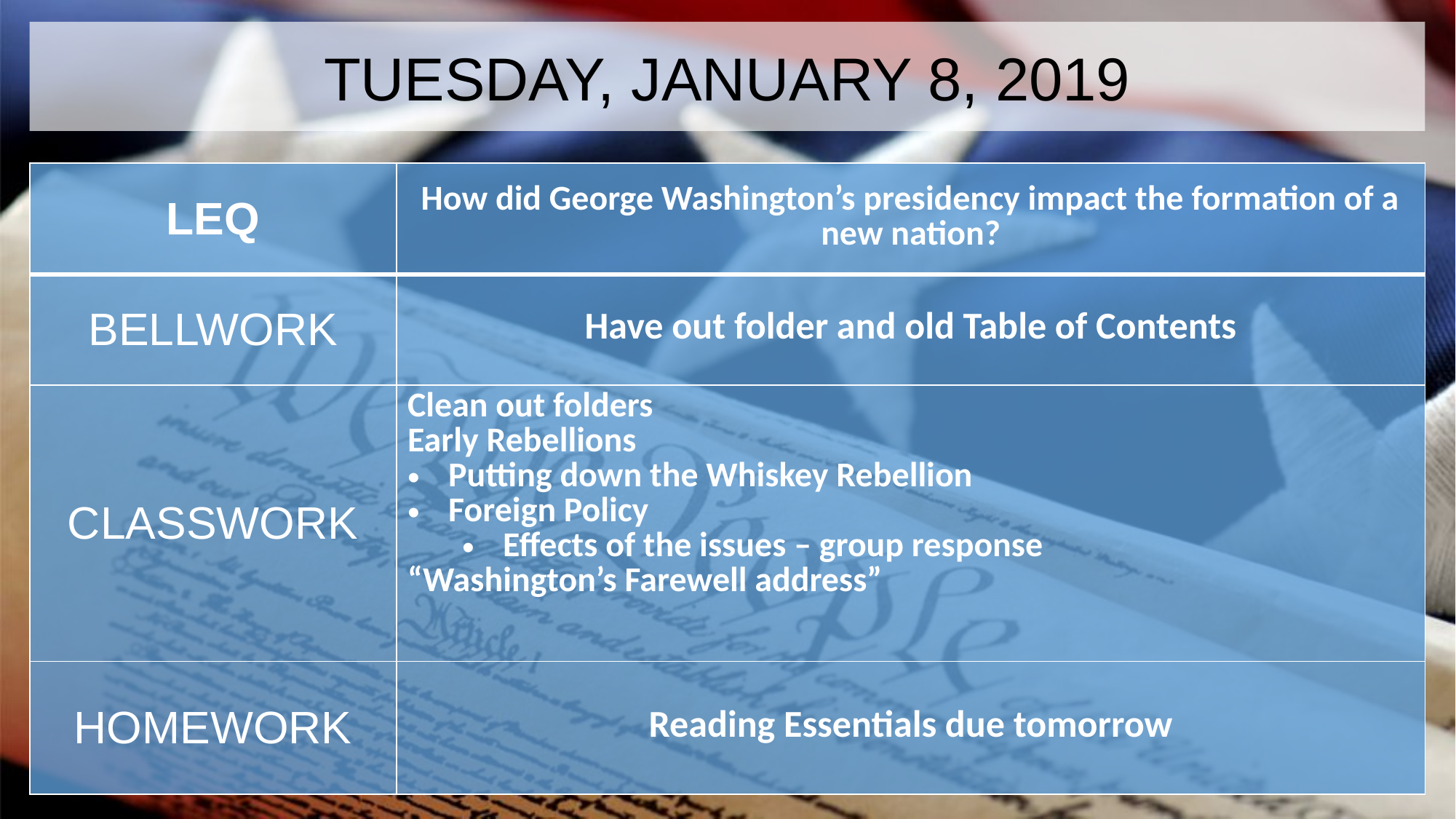

TUESDAY, JANUARY 8, 2019
| LEQ | How did George Washington’s presidency impact the formation of a new nation? |
| --- | --- |
| BELLWORK | Have out folder and old Table of Contents |
| CLASSWORK | Clean out folders Early Rebellions Putting down the Whiskey Rebellion Foreign Policy Effects of the issues – group response “Washington’s Farewell address” |
| HOMEWORK | Reading Essentials due tomorrow |